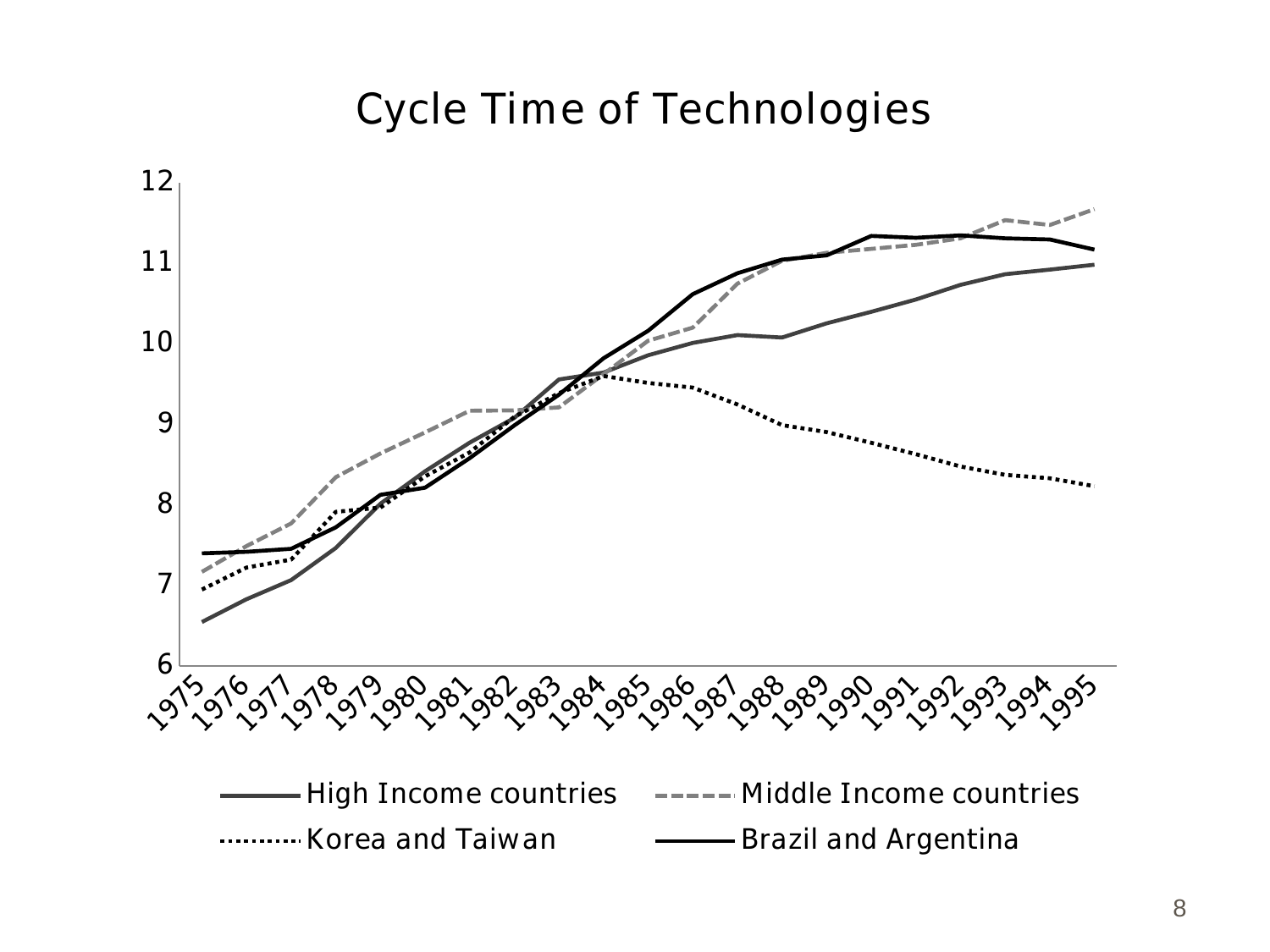

### Chart: Cycle Time of Technologies

| Category |  |  |  |  |
|---|---|---|---|---|
| 1975 | 6.5439843333333325 | 7.1676183333333325 | 6.947865333333342 | 7.3975303333333295 |
| 1976 | 6.8268164999999845 | 7.488099500000002 | 7.220803 | 7.41679175 |
| 1977 | 7.0648283999999855 | 7.769231799999998 | 7.3198938 | 7.454180999999978 |
| 1978 | 7.4646209999999975 | 8.3440722 | 7.913579 | 7.7208009999999945 |
| 1979 | 8.014047000000001 | 8.639996400000001 | 7.966470799999999 | 8.124698200000001 |
| 1980 | 8.417101 | 8.901224599999999 | 8.354125400000001 | 8.2134496 |
| 1981 | 8.774253000000002 | 9.170734000000005 | 8.653016000000003 | 8.581079800000001 |
| 1982 | 9.081647 | 9.1749302 | 9.094146400000001 | 8.9880402 |
| 1983 | 9.559570800000005 | 9.212685 | 9.3893288 | 9.370119800000005 |
| 1984 | 9.645368 | 9.625424800000005 | 9.6023078 | 9.823357600000001 |
| 1985 | 9.860196400000007 | 10.041002 | 9.515903600000001 | 10.1650034 |
| 1986 | 10.0135738 | 10.203642 | 9.458499200000047 | 10.620307999999998 |
| 1987 | 10.111340599999998 | 10.7498356 | 9.2491022 | 10.879700000000026 |
| 1988 | 10.0808526 | 11.035108000000001 | 8.9917438 | 11.04914 |
| 1989 | 10.257060000000001 | 11.133650000000001 | 8.905832800000054 | 11.102010000000002 |
| 1990 | 10.400724 | 11.182538000000006 | 8.7717984 | 11.343542000000006 |
| 1991 | 10.553608000000002 | 11.233056 | 8.630298999999999 | 11.320474000000004 |
| 1992 | 10.735890000000001 | 11.314138 | 8.477681 | 11.350292000000024 |
| 1993 | 10.86773000000004 | 11.540151999999999 | 8.373468200000007 | 11.313842000000006 |
| 1994 | 10.925262500000002 | 11.479507500000054 | 8.330437750000023 | 11.2998925 |
| 1995 | 10.985726666666716 | 11.675960000000002 | 8.232353666666663 | 11.173413333333334 |
8